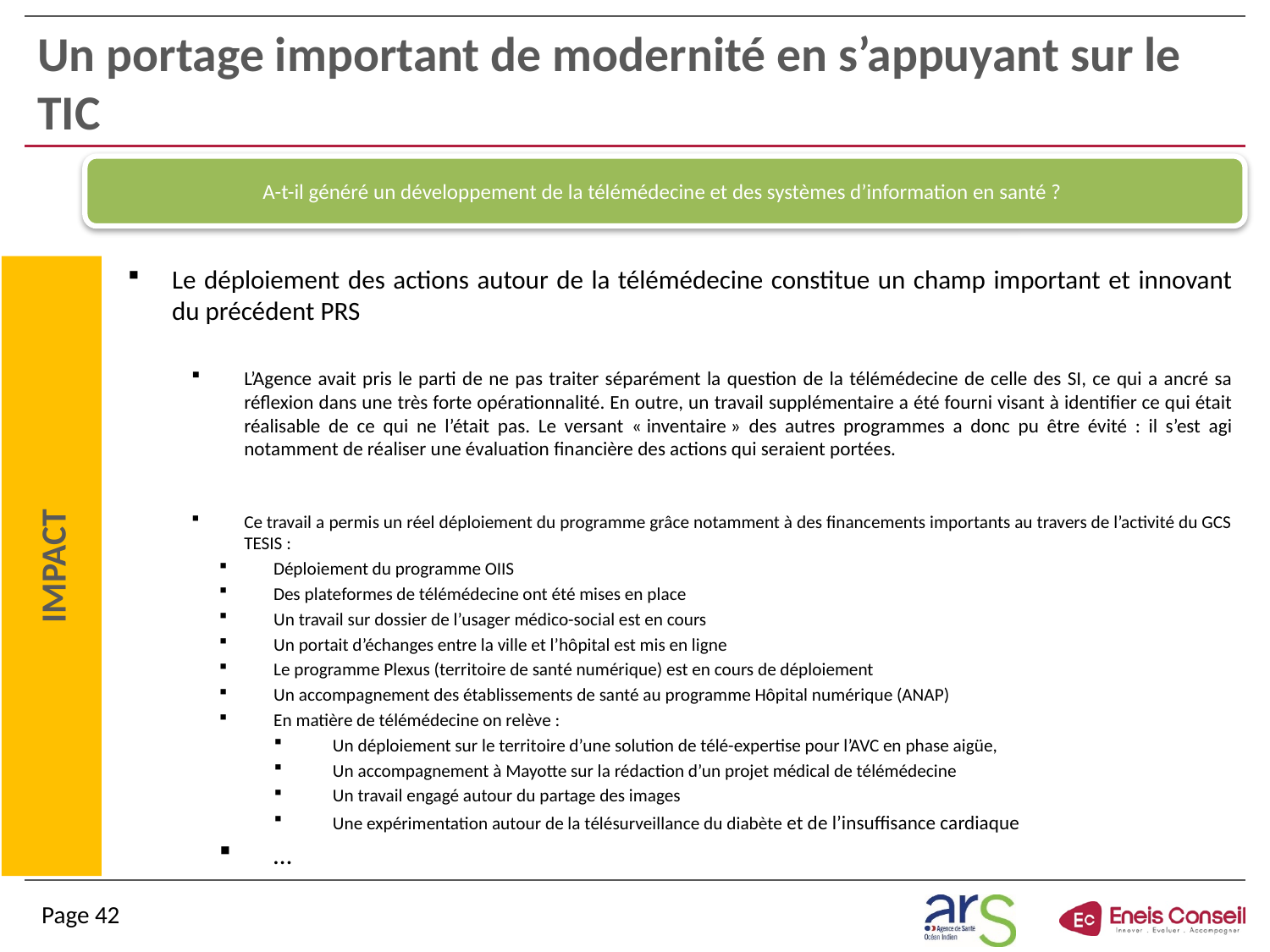

# Un portage important de modernité en s’appuyant sur le TIC
A-t-il généré un développement de la télémédecine et des systèmes d’information en santé ?
Le déploiement des actions autour de la télémédecine constitue un champ important et innovant du précédent PRS

L’Agence avait pris le parti de ne pas traiter séparément la question de la télémédecine de celle des SI, ce qui a ancré sa réflexion dans une très forte opérationnalité. En outre, un travail supplémentaire a été fourni visant à identifier ce qui était réalisable de ce qui ne l’était pas. Le versant « inventaire » des autres programmes a donc pu être évité : il s’est agi notamment de réaliser une évaluation financière des actions qui seraient portées.

Ce travail a permis un réel déploiement du programme grâce notamment à des financements importants au travers de l’activité du GCS TESIS :
Déploiement du programme OIIS
Des plateformes de télémédecine ont été mises en place
Un travail sur dossier de l’usager médico-social est en cours
Un portait d’échanges entre la ville et l’hôpital est mis en ligne
Le programme Plexus (territoire de santé numérique) est en cours de déploiement
Un accompagnement des établissements de santé au programme Hôpital numérique (ANAP)
En matière de télémédecine on relève :
Un déploiement sur le territoire d’une solution de télé-expertise pour l’AVC en phase aigüe,
Un accompagnement à Mayotte sur la rédaction d’un projet médical de télémédecine
Un travail engagé autour du partage des images
Une expérimentation autour de la télésurveillance du diabète et de l’insuffisance cardiaque
…

IMPACT